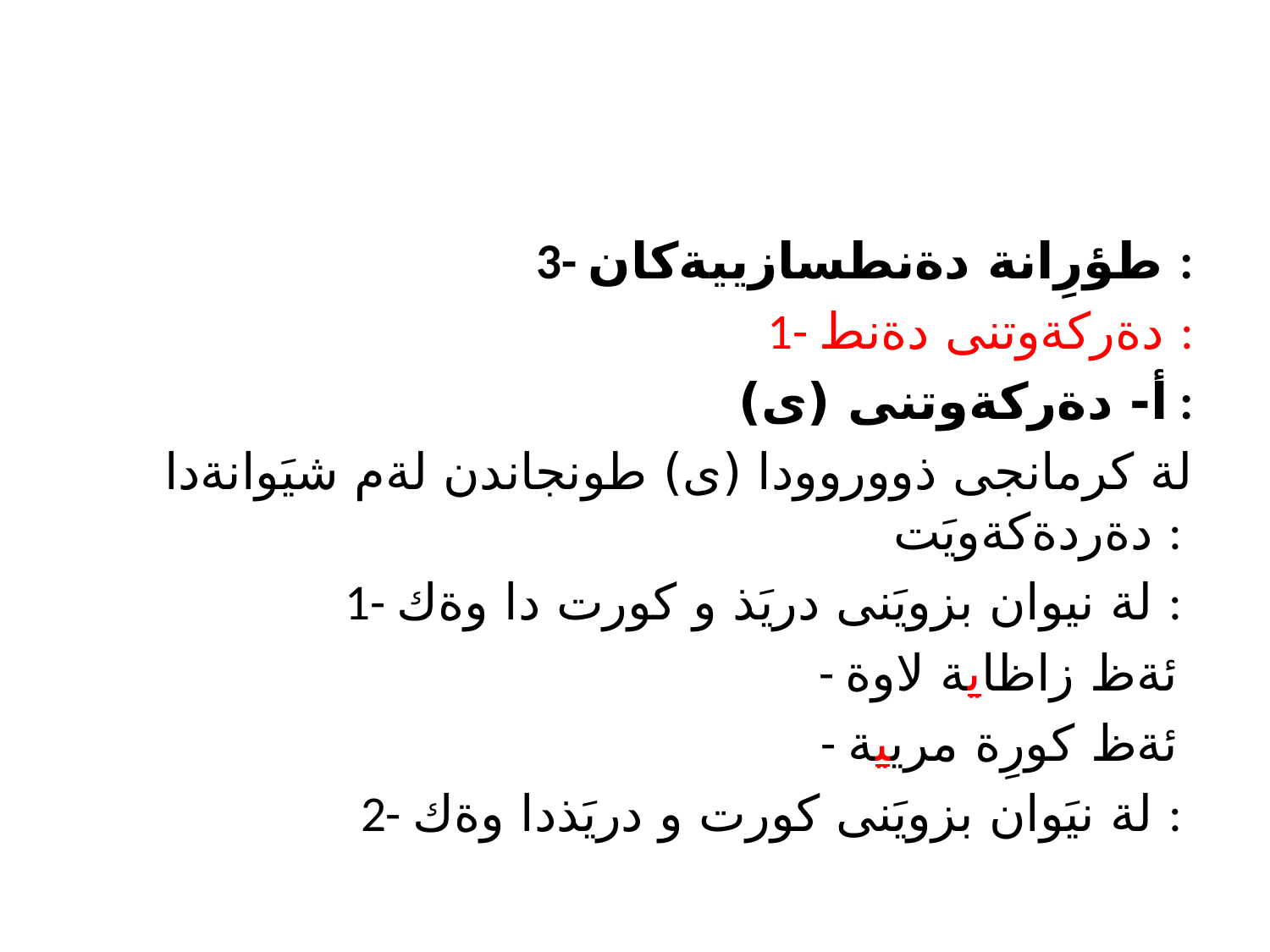

3- طؤرِانة دةنطسازييةكان :
1- دةركةوتنى دةنط :
أ- دةركةوتنى (ى) :
لة كرمانجى ذووروودا (ى) طونجاندن لةم شيَوانةدا دةردةكةويَت :
1- لة نيوان بزويَنى دريَذ و كورت دا وةك :
- ئةظ زاظاية لاوة
- ئةظ كورِة مريية
2- لة نيَوان بزويَنى كورت و دريَذدا وةك :